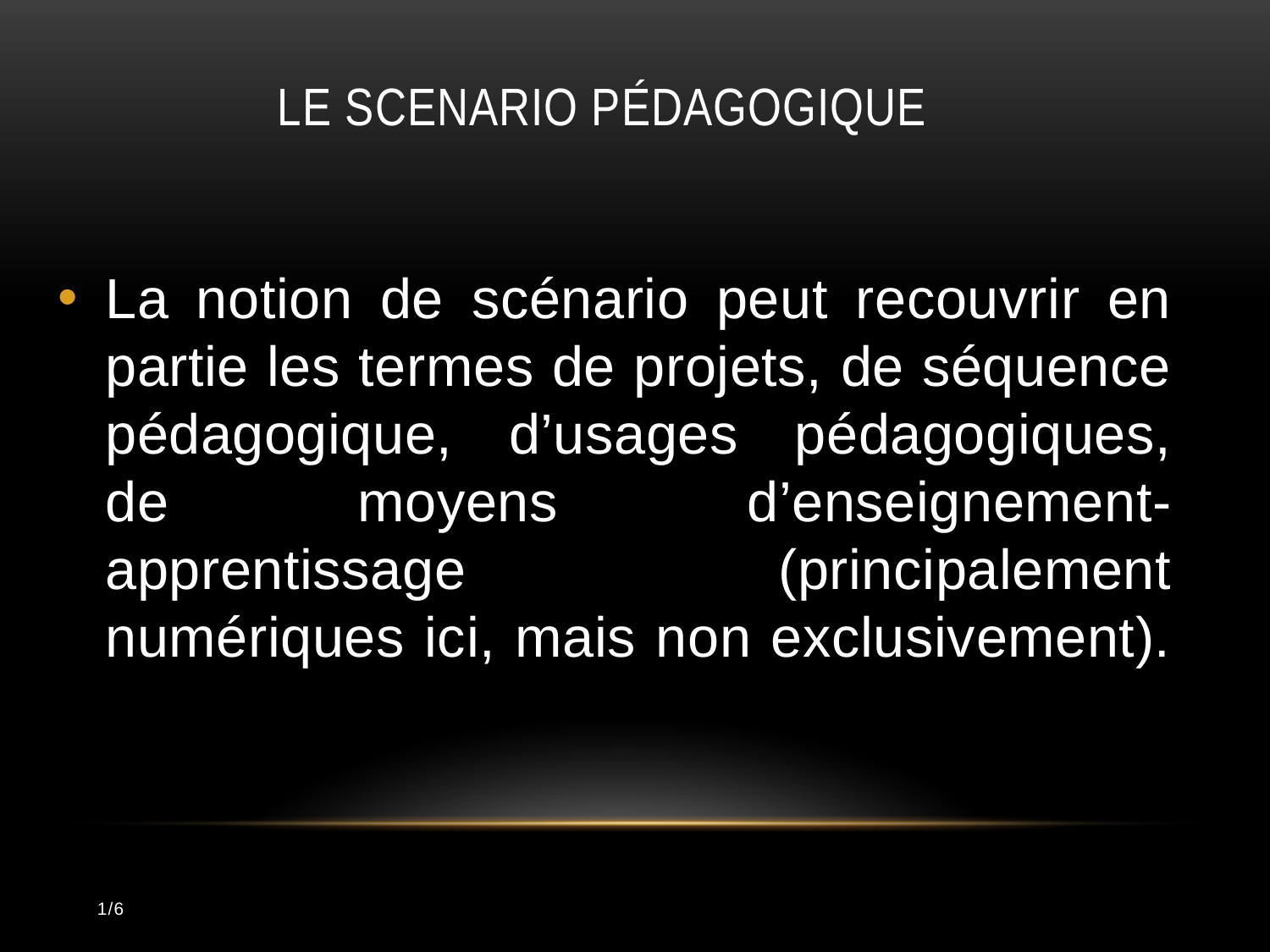

# Le scenario Pédagogique
La notion de scénario peut recouvrir en partie les termes de projets, de séquence pédagogique, d’usages pédagogiques, de moyens d’enseignement-apprentissage (principalement numériques ici, mais non exclusivement).
1/6